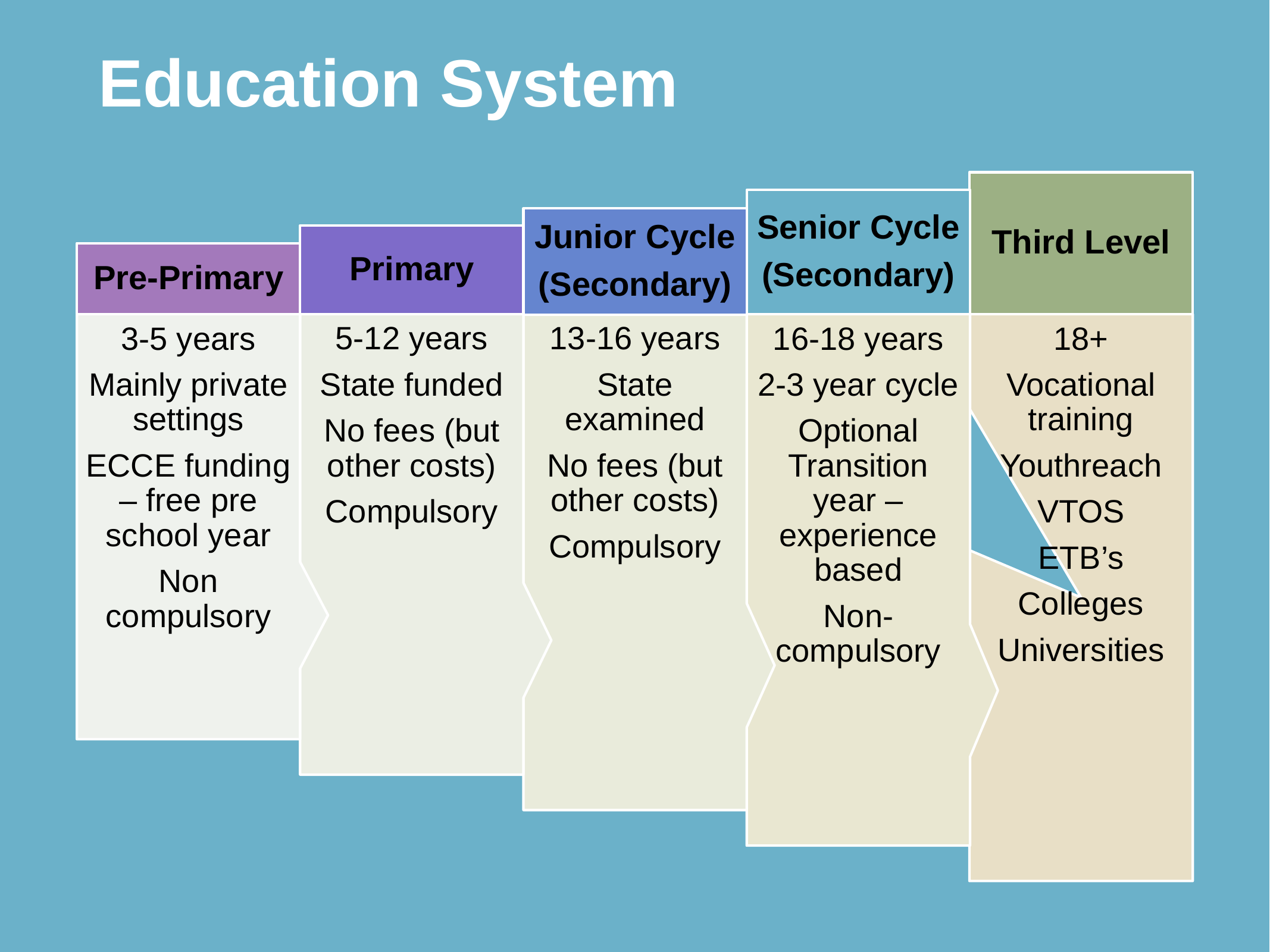

Education System
18+
Vocational training
Youthreach
VTOS
ETB’s
Colleges
Universities

Third Level
16-18 years
2-3 year cycle
Optional Transition year – experience based
Non-compulsory

Senior Cycle
(Secondary)
13-16 years
State examined
No fees (but other costs)
Compulsory

Junior Cycle
(Secondary)
5-12 years
State funded
No fees (but other costs)
Compulsory
Primary
3-5 years
Mainly private settings
ECCE funding – free pre school year
Non compulsory
Pre-Primary